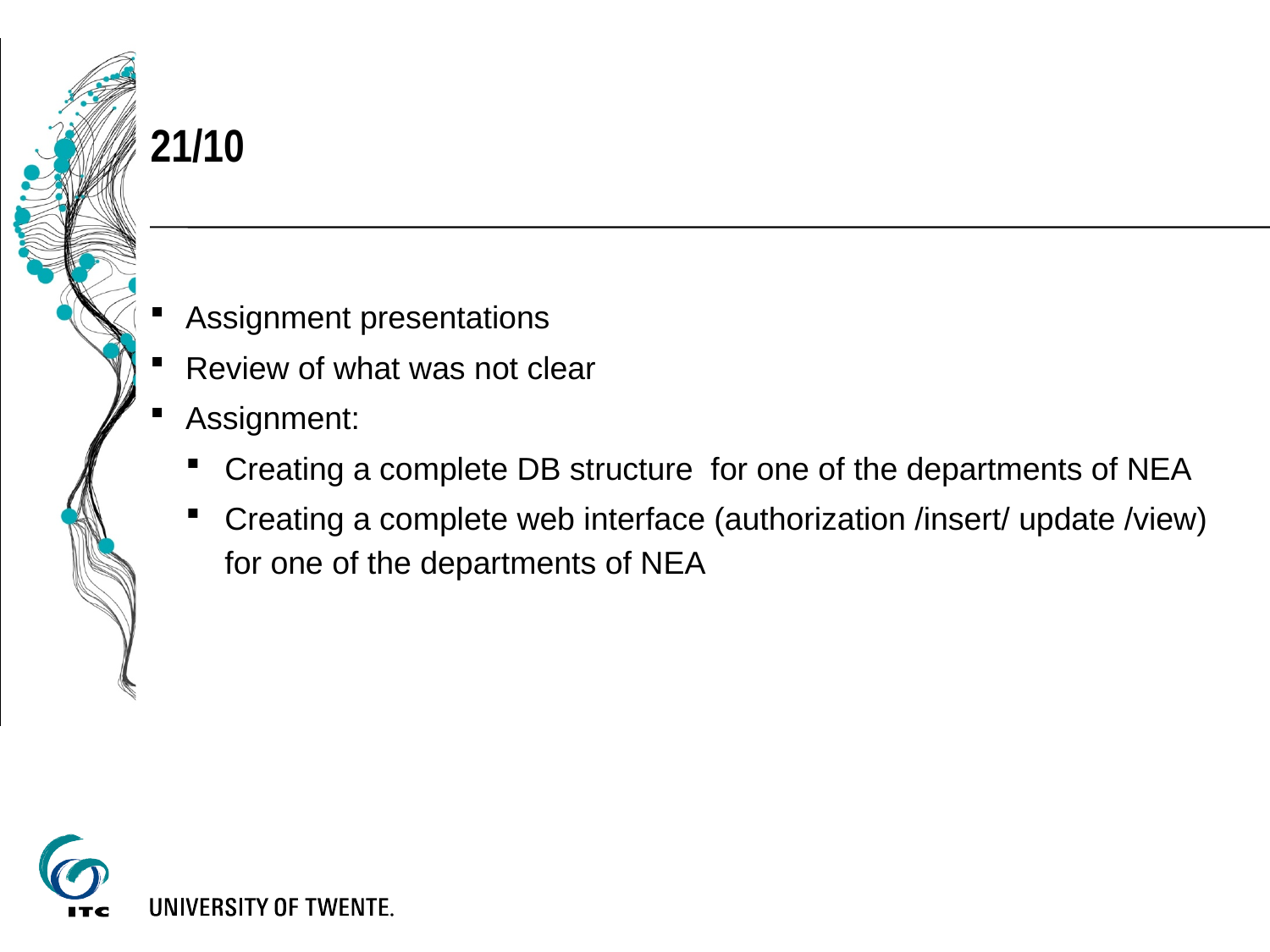

21/10

Assignment presentations
Review of what was not clear
Assignment:
Creating a complete DB structure  for one of the departments of NEA
Creating a complete web interface (authorization /insert/ update /view) for one of the departments of NEA